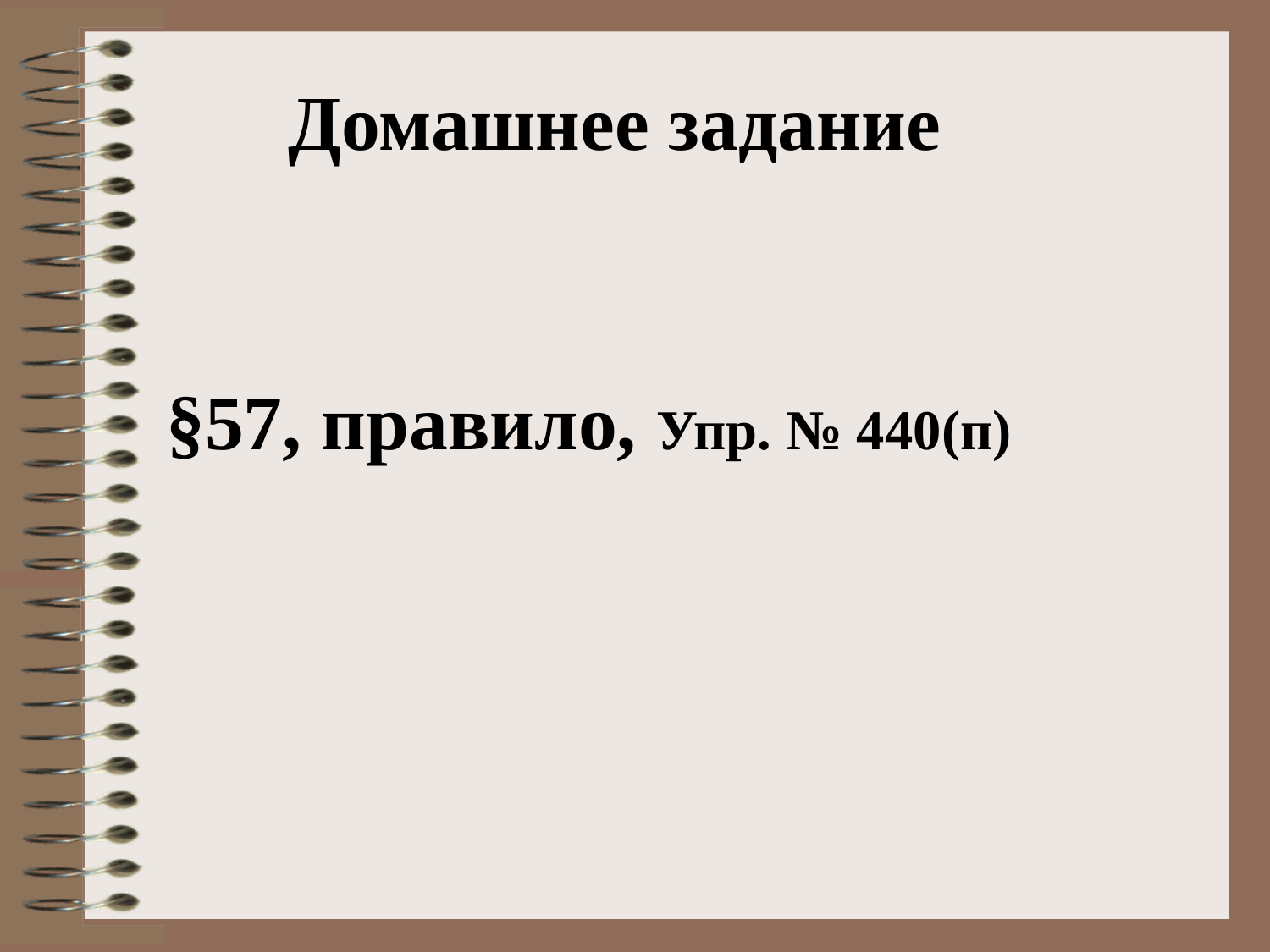

# Домашнее задание
   §57, правило, Упр. № 440(п)